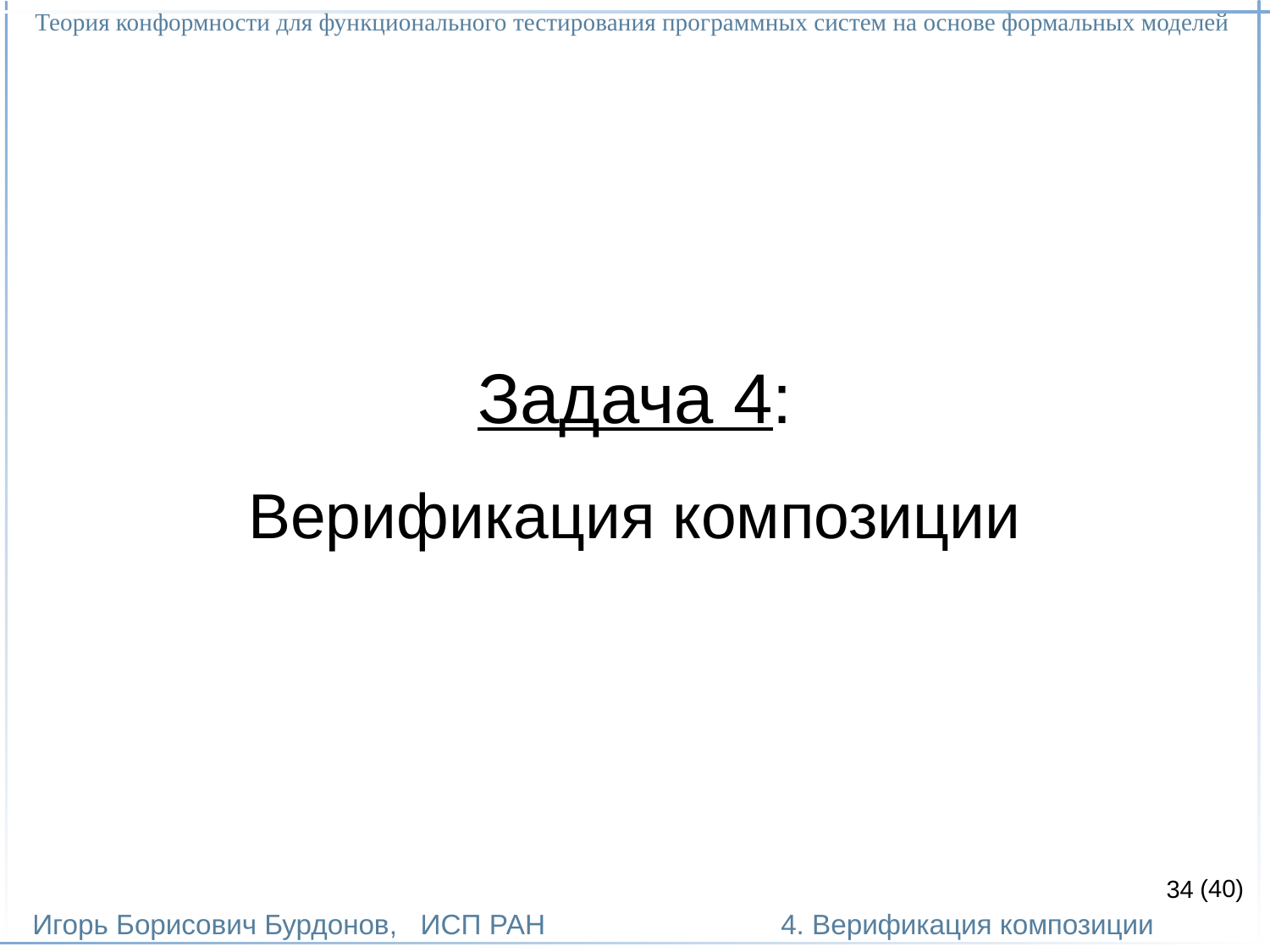

Теория конформности для функционального тестирования программных систем на основе формальных моделей

Игорь Борисович Бурдонов,   ИСП РАН

(40)
4. Верификация композиции
# Задача 4: Верификация композиции
34